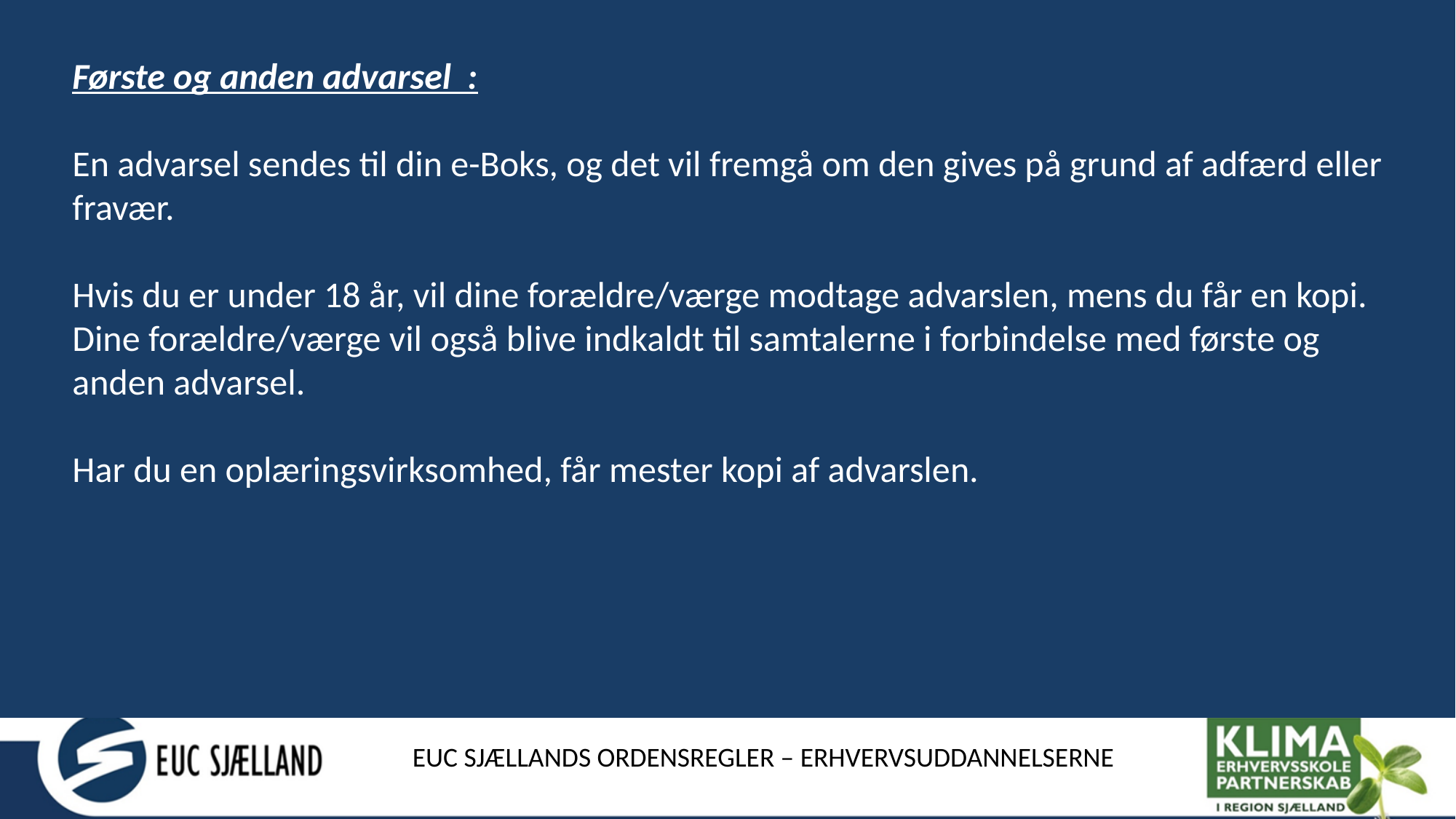

Første og anden advarsel  :

En advarsel sendes til din e-Boks, og det vil fremgå om den gives på grund af adfærd eller
fravær.
Hvis du er under 18 år, vil dine forældre/værge modtage advarslen, mens du får en kopi. Dine forældre/værge vil også blive indkaldt til samtalerne i forbindelse med første og anden advarsel.

Har du en oplæringsvirksomhed, får mester kopi af advarslen.

#
EUC SJÆLLANDS ORDENSREGLER – ERHVERVSUDDANNELSERNE